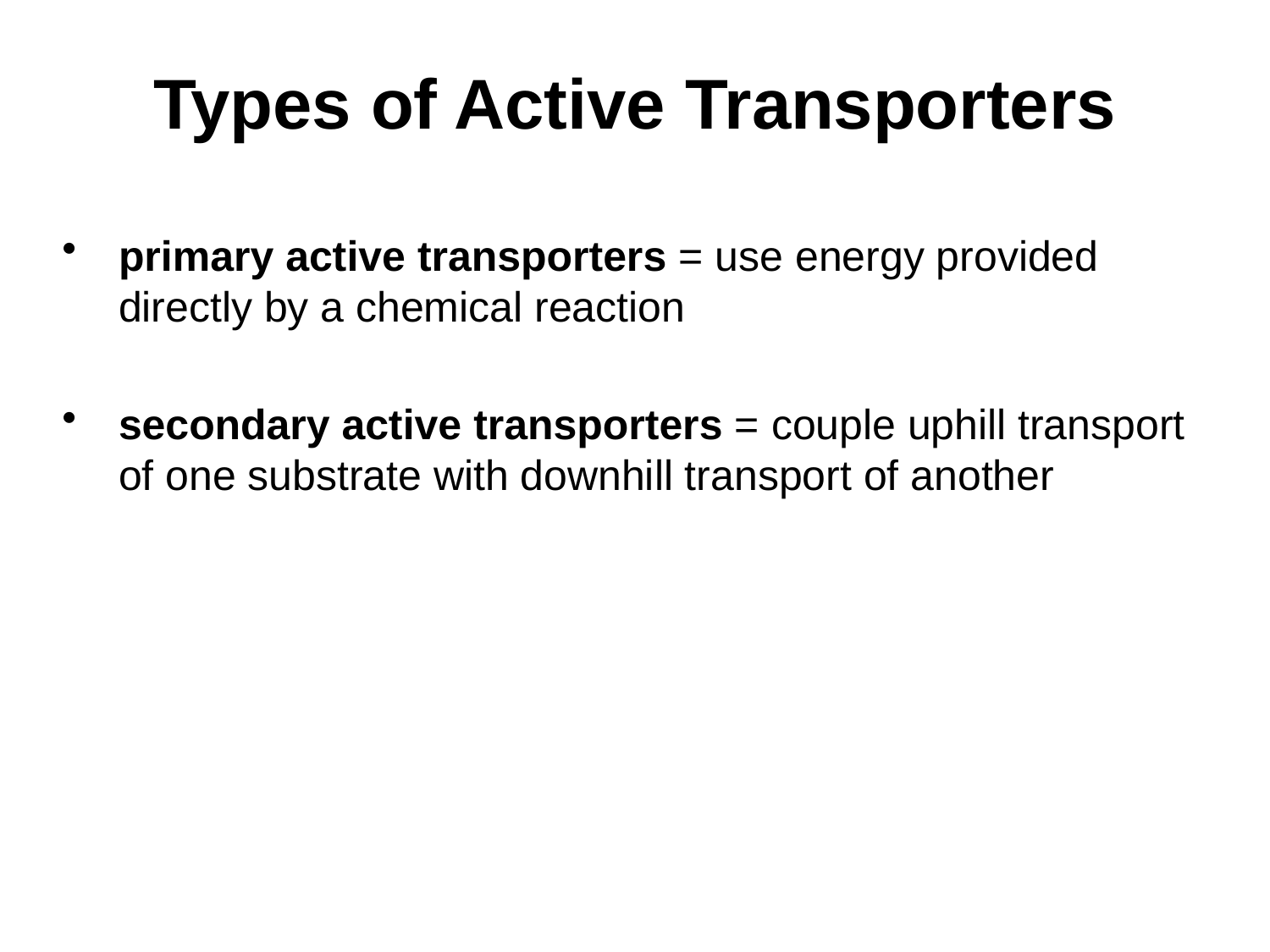

# Types of Active Transporters
primary active transporters = use energy provided directly by a chemical reaction

secondary active transporters = couple uphill transport of one substrate with downhill transport of another